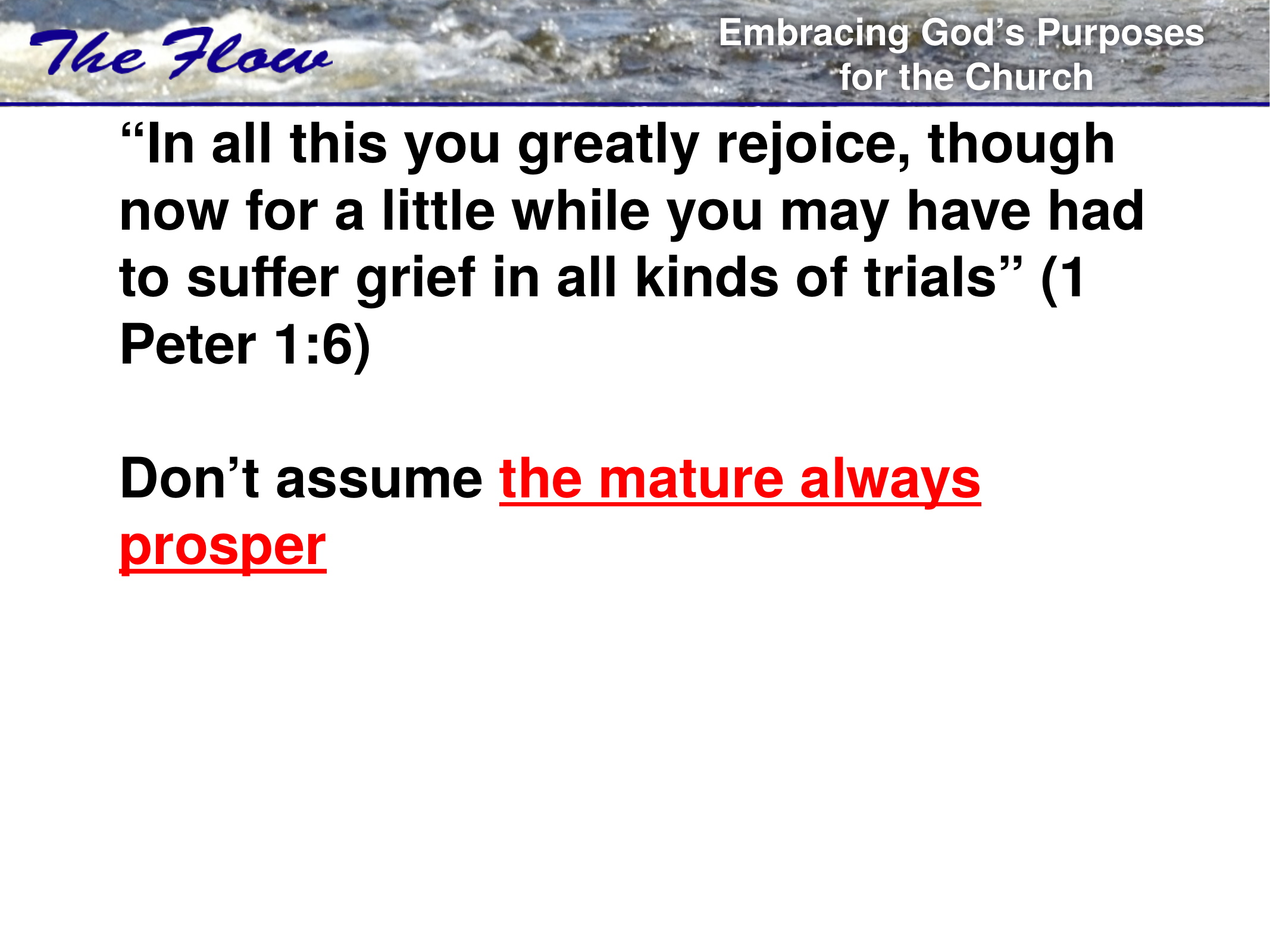

# “In all this you greatly rejoice, though now for a little while you may have had to suffer grief in all kinds of trials” (1 Peter 1:6)   Don’t assume the mature always prosper